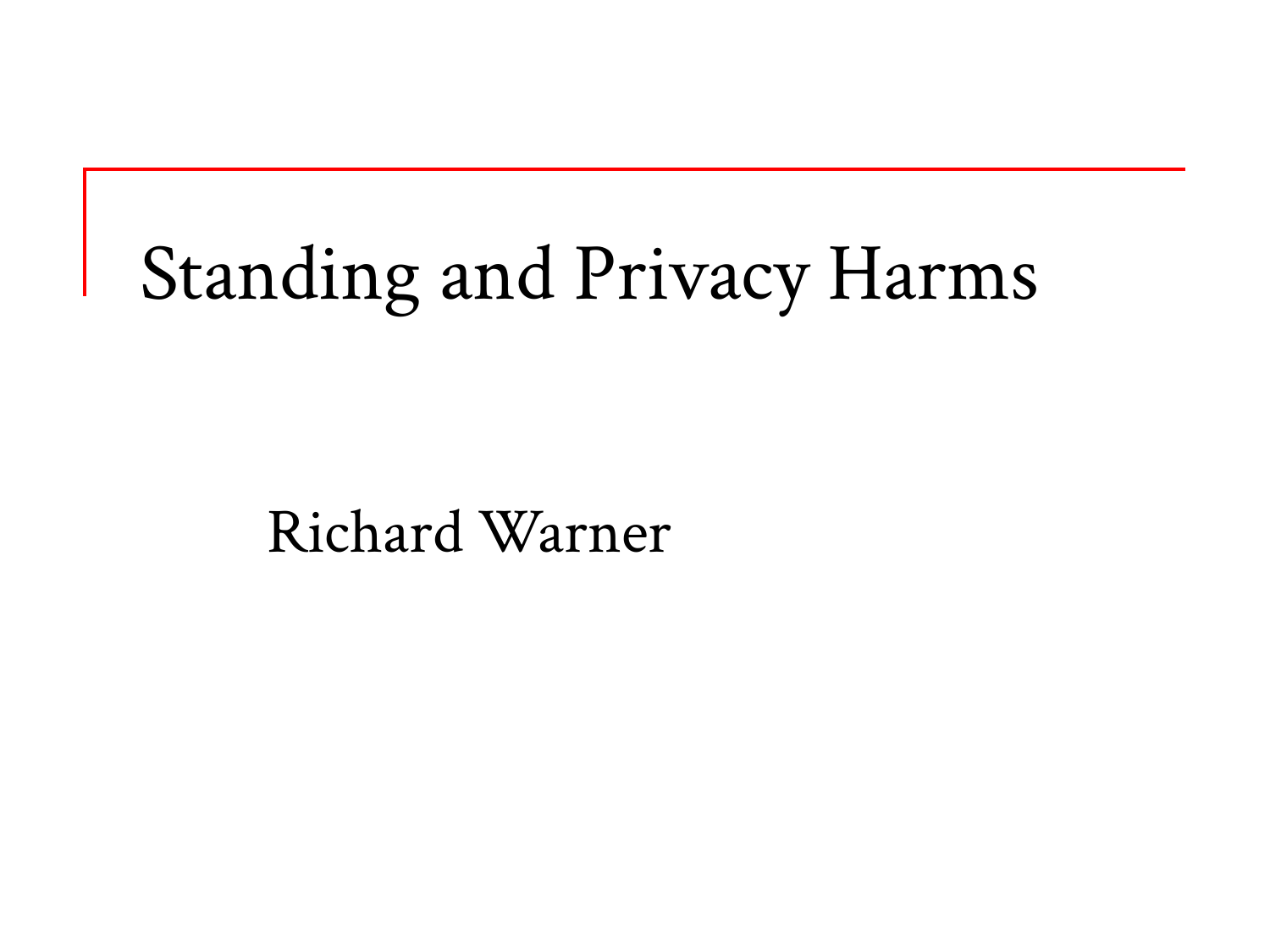

# Standing and Privacy Harms Richard Warner